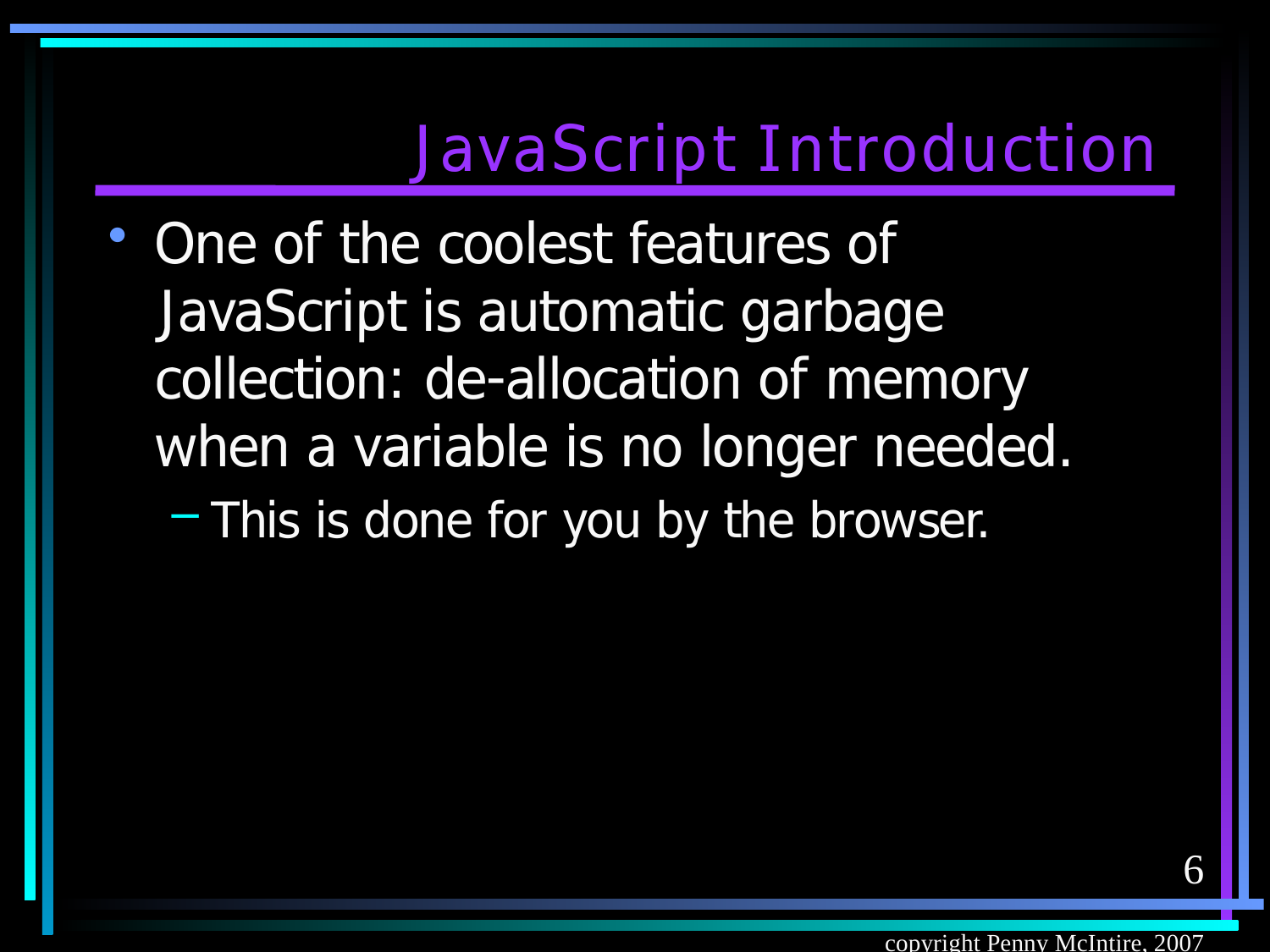

# JavaScript Introduction
One of the coolest features of JavaScript is automatic garbage collection: de-allocation of memory when a variable is no longer needed.
This is done for you by the browser.
6
copyright Penny McIntire, 2007